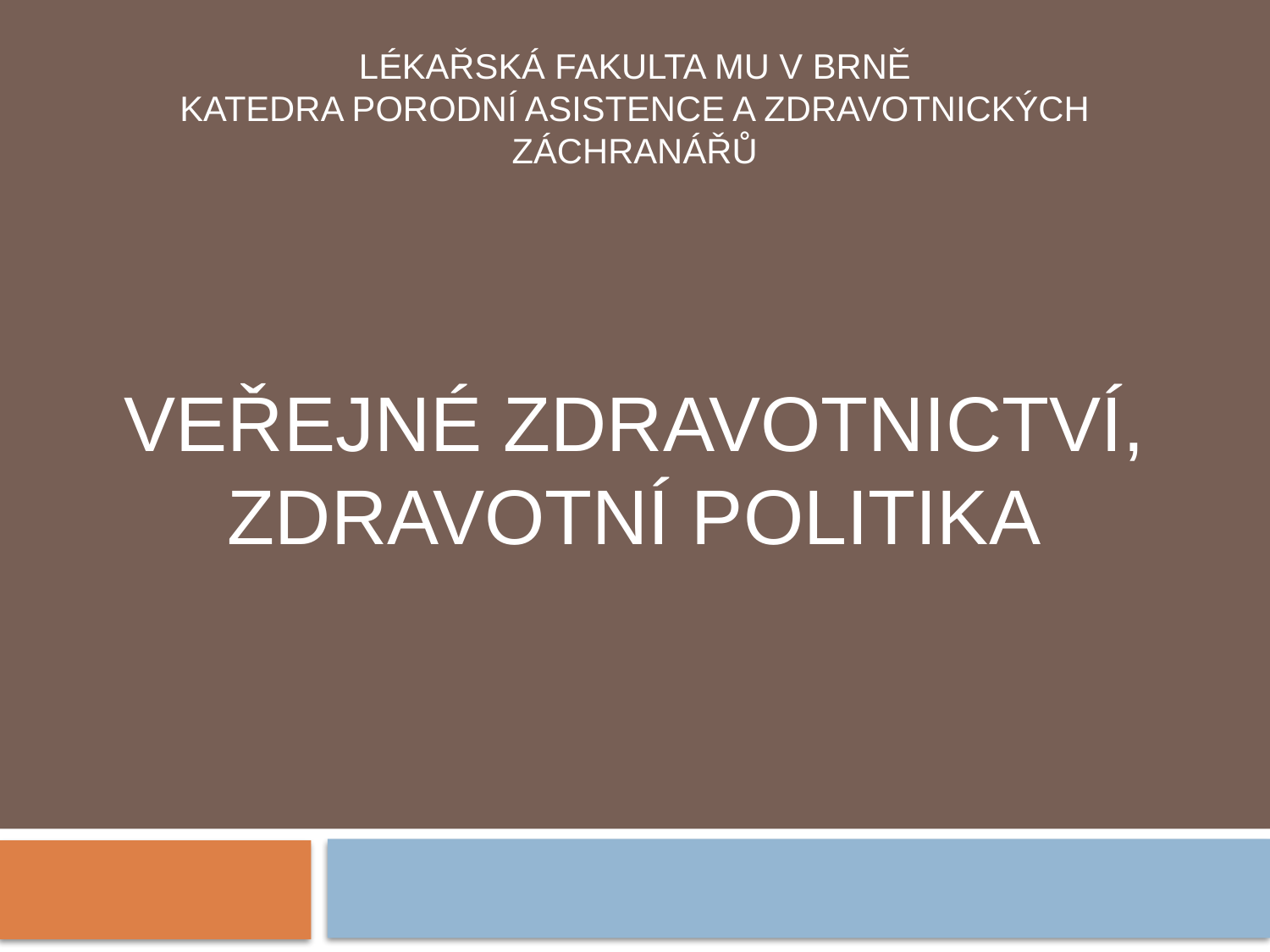

# Lékařská fakulta MU v Brně Katedra porodní asistence a zdravotnických záchranářů Veřejné zdravotnictví, zdravotní politika